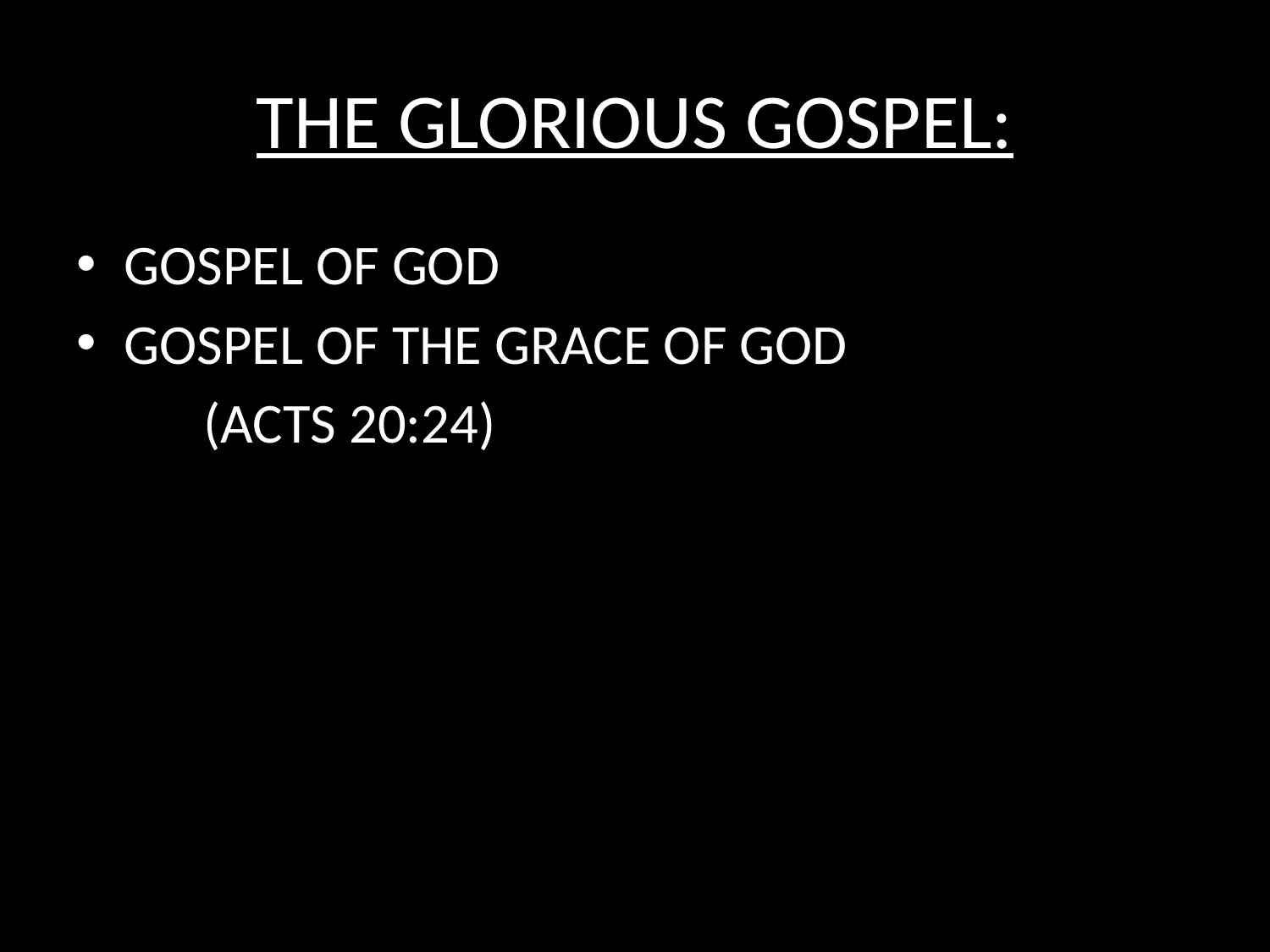

# THE GLORIOUS GOSPEL:
GOSPEL OF GOD
GOSPEL OF THE GRACE OF GOD
	(ACTS 20:24)